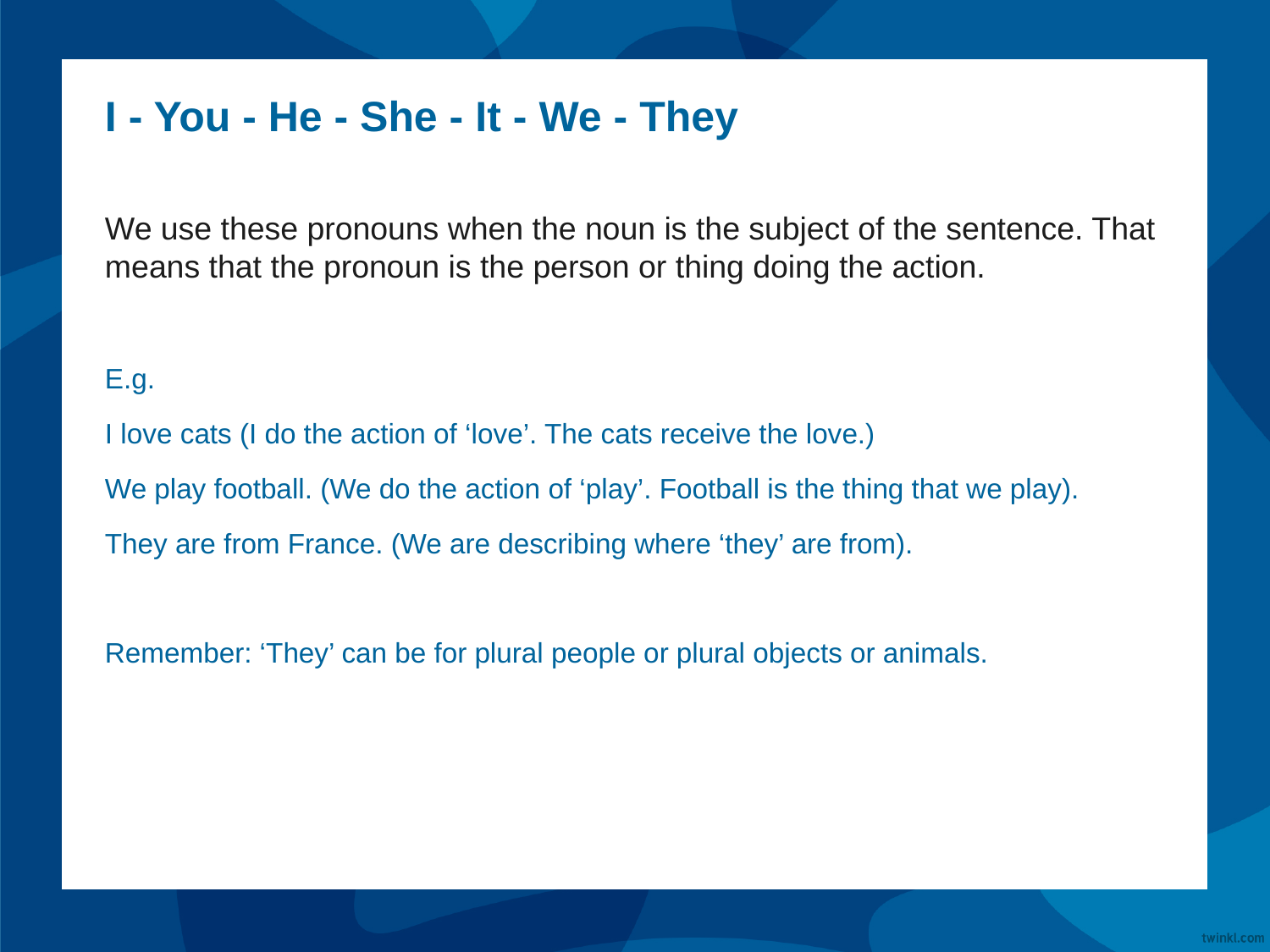

I - You - He - She - It - We - They
We use these pronouns when the noun is the subject of the sentence. That means that the pronoun is the person or thing doing the action.

E.g.
I love cats (I do the action of ‘love’. The cats receive the love.)
We play football. (We do the action of ‘play’. Football is the thing that we play).
They are from France. (We are describing where ‘they’ are from).

Remember: ‘They’ can be for plural people or plural objects or animals.